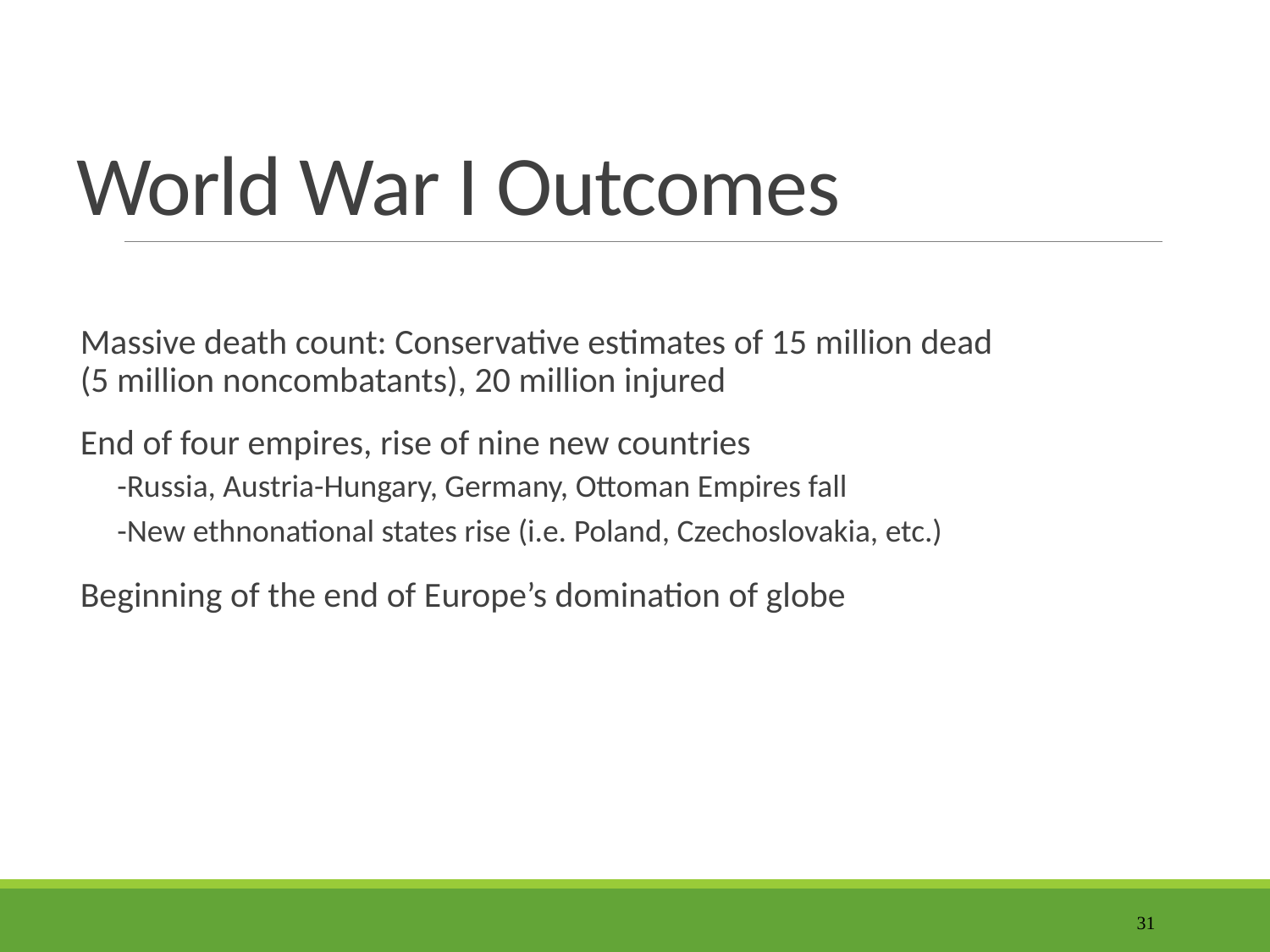

# World War I Outcomes
Massive death count: Conservative estimates of 15 million dead
(5 million noncombatants), 20 million injured
End of four empires, rise of nine new countries
   -Russia, Austria-Hungary, Germany, Ottoman Empires fall
   -New ethnonational states rise (i.e. Poland, Czechoslovakia, etc.)
Beginning of the end of Europe’s domination of globe

31